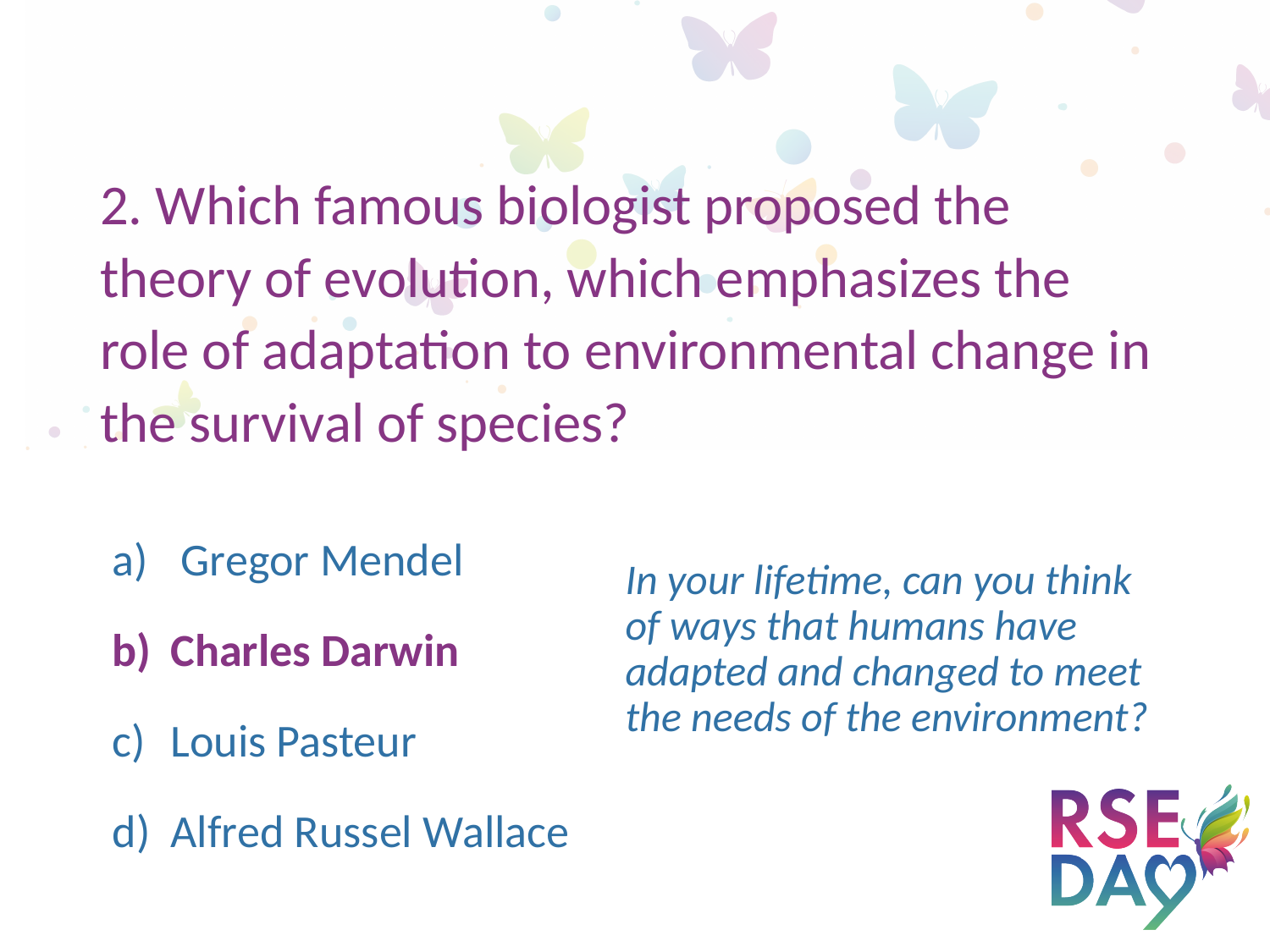

2. Which famous biologist proposed the theory of evolution, which emphasizes the role of adaptation to environmental change in the survival of species?
  Gregor Mendel
 Charles Darwin
 Louis Pasteur
 Alfred Russel Wallace
In your lifetime, can you think of ways that humans have adapted and changed to meet the needs of the environment?